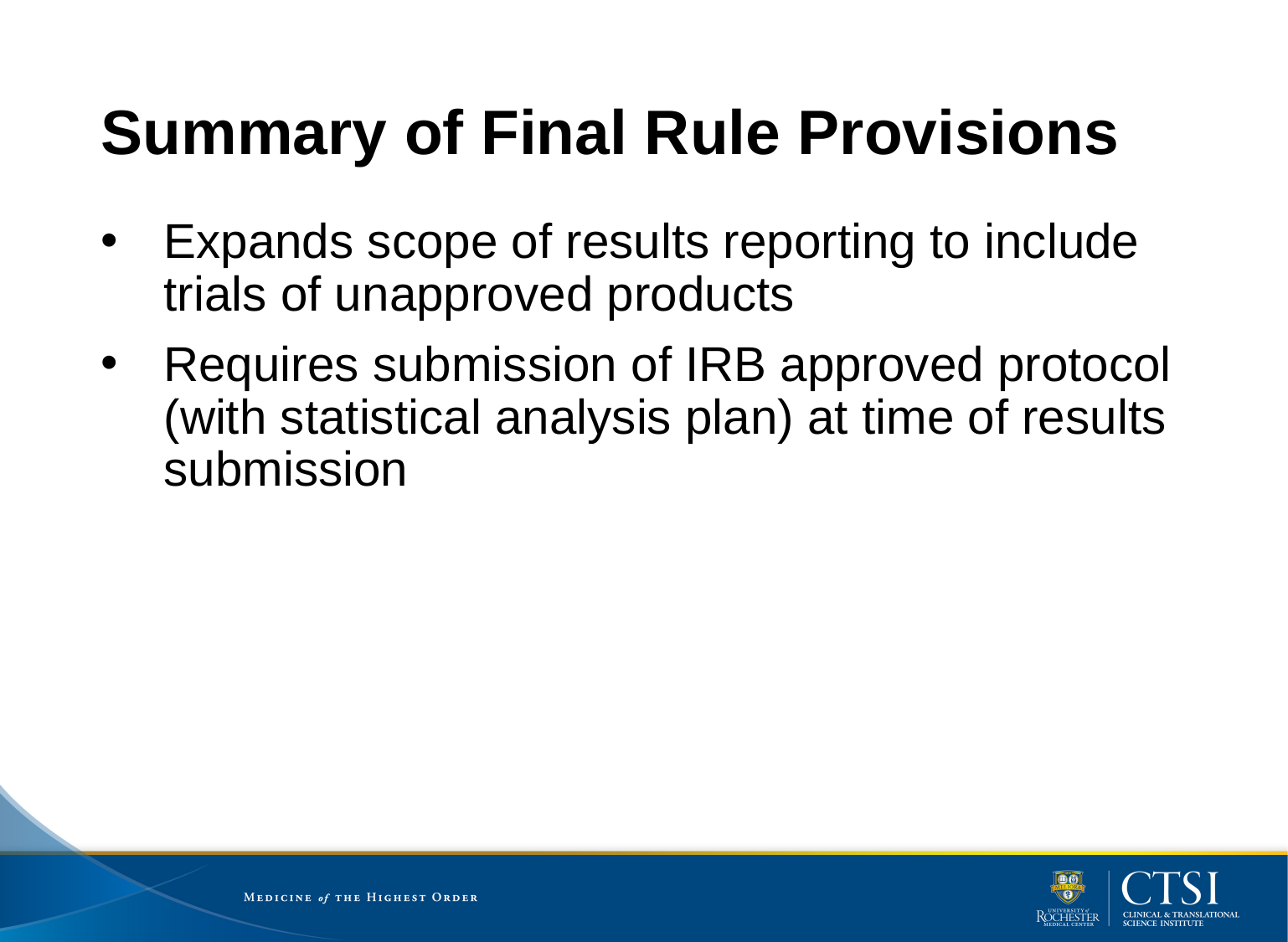

# Summary of Final Rule Provisions
Expands scope of results reporting to include trials of unapproved products
Requires submission of IRB approved protocol (with statistical analysis plan) at time of results submission